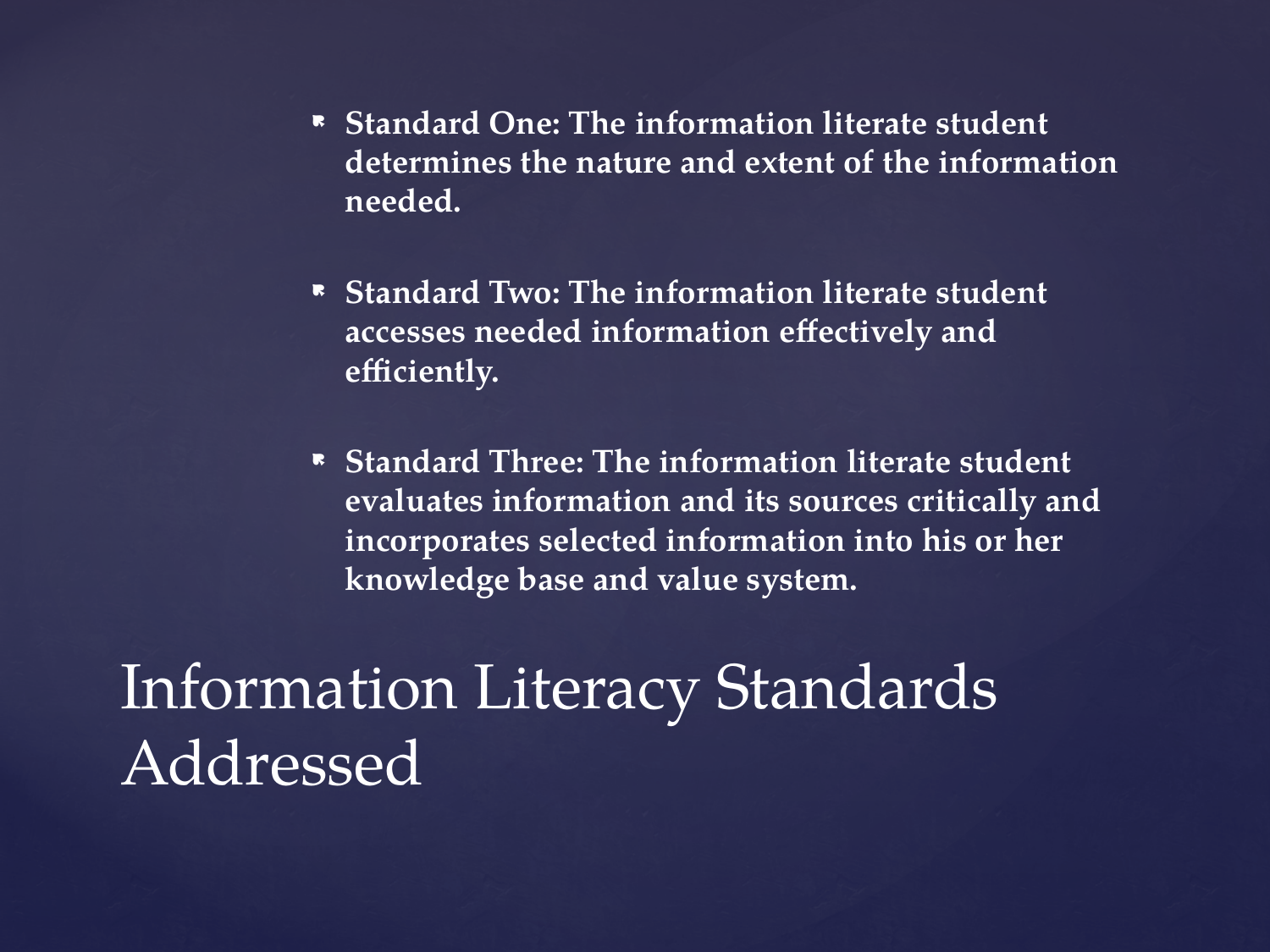

Standard One: The information literate student determines the nature and extent of the information needed.

Standard Two: The information literate student accesses needed information effectively and efficiently.

Standard Three: The information literate student evaluates information and its sources critically and incorporates selected information into his or her knowledge base and value system.

# Information Literacy Standards Addressed